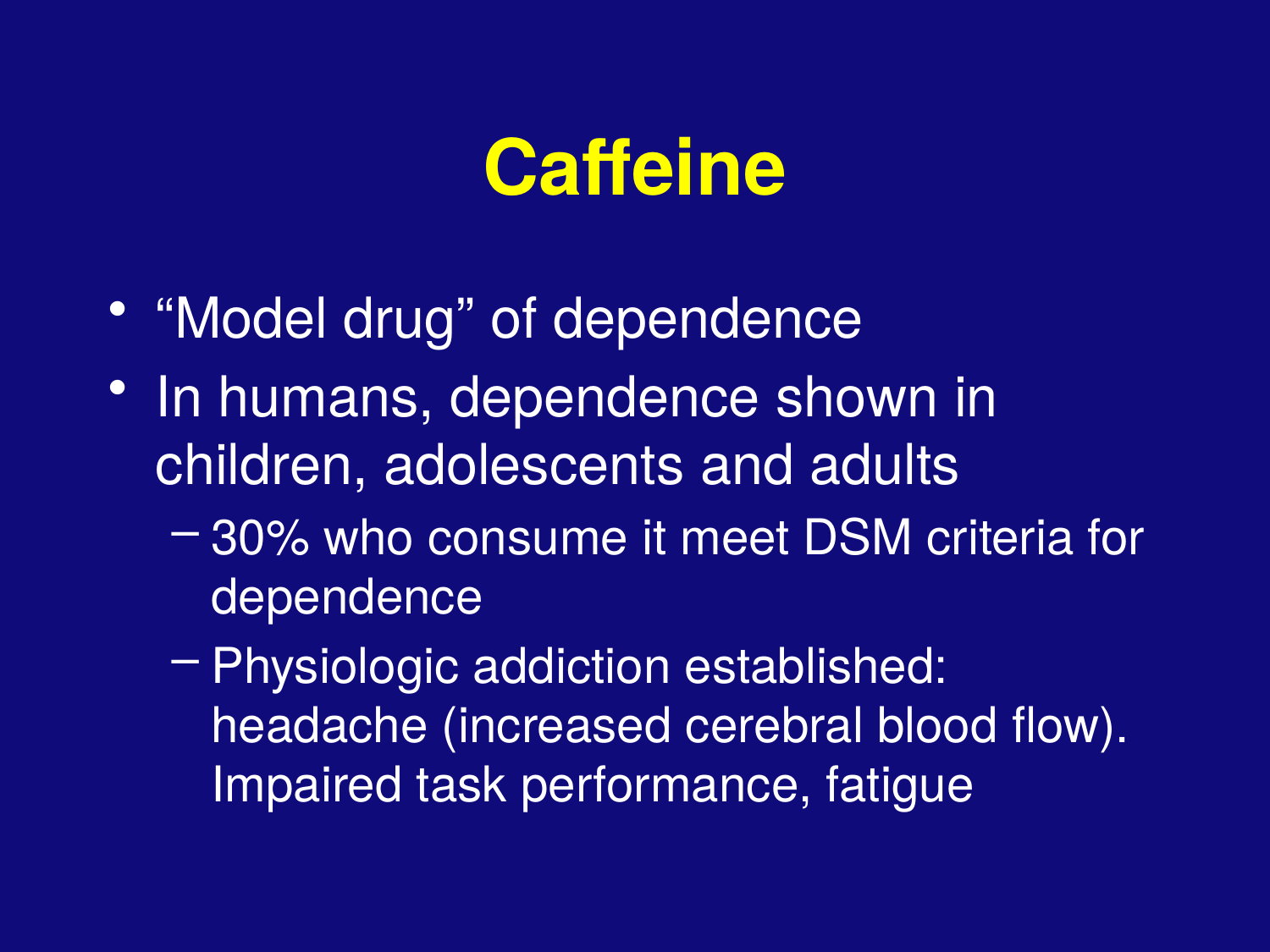

# Caffeine
“Model drug” of dependence
In humans, dependence shown in children, adolescents and adults
30% who consume it meet DSM criteria for dependence
Physiologic addiction established: headache (increased cerebral blood flow). Impaired task performance, fatigue